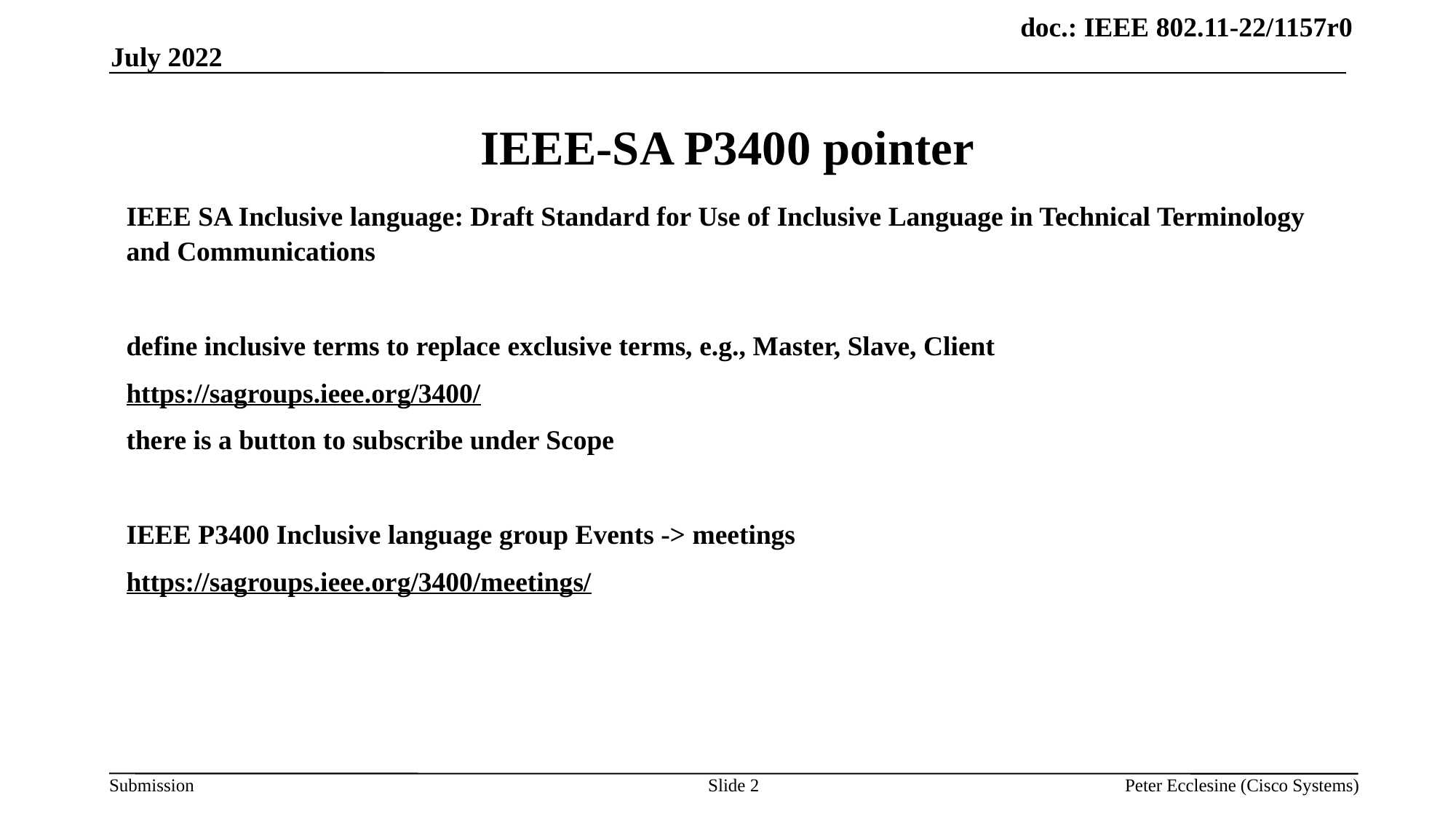

July 2022
# IEEE-SA P3400 pointer
IEEE SA Inclusive language: Draft Standard for Use of Inclusive Language in Technical Terminology and Communications

define inclusive terms to replace exclusive terms, e.g., Master, Slave, Client
https://sagroups.ieee.org/3400/
there is a button to subscribe under Scope

IEEE P3400 Inclusive language group Events -> meetings
https://sagroups.ieee.org/3400/meetings/

Slide 2
Peter Ecclesine (Cisco Systems)